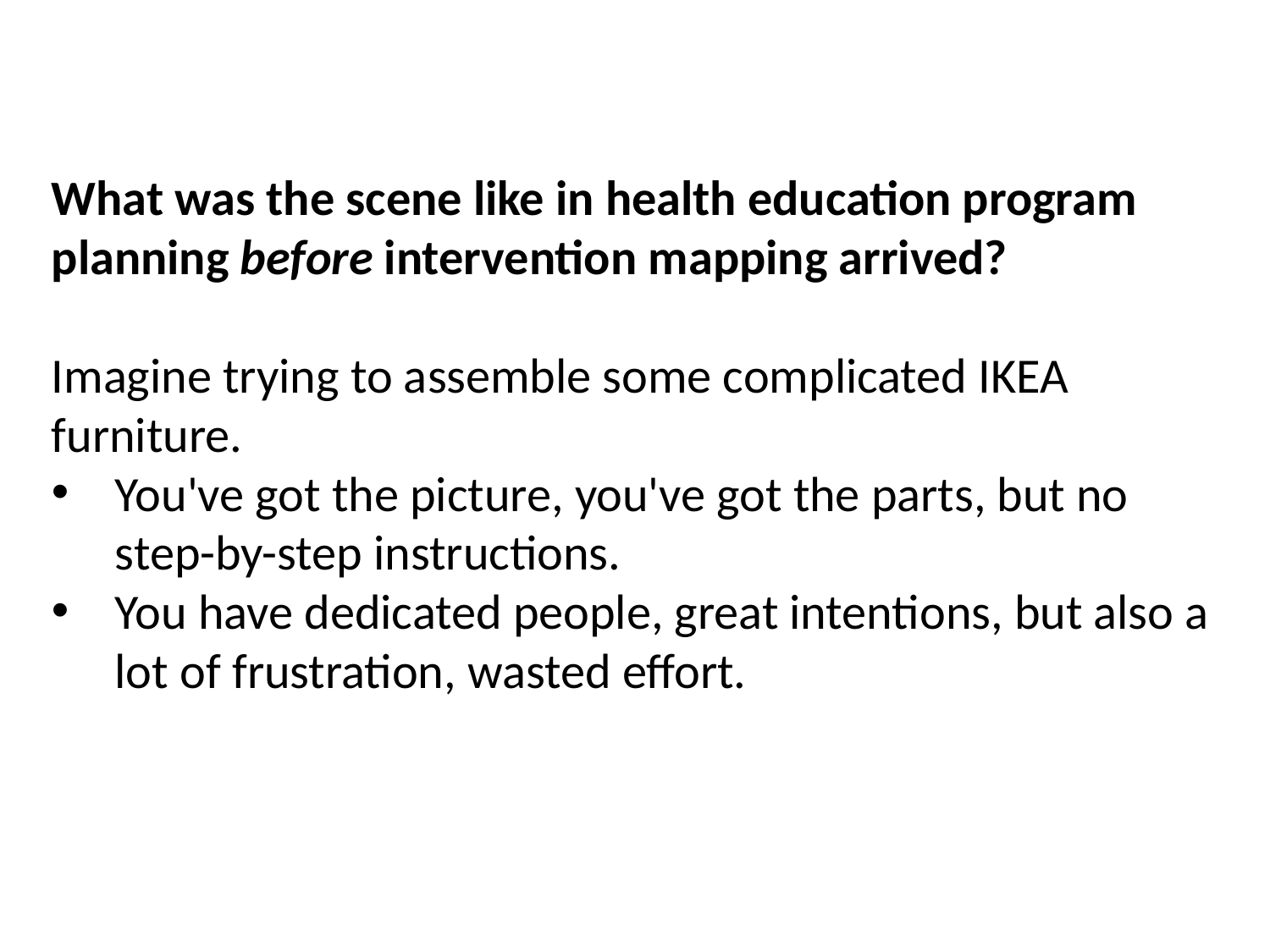

What was the scene like in health education program planning before intervention mapping arrived?

Imagine trying to assemble some complicated IKEA furniture.
You've got the picture, you've got the parts, but no step-by-step instructions.
You have dedicated people, great intentions, but also a lot of frustration, wasted effort.